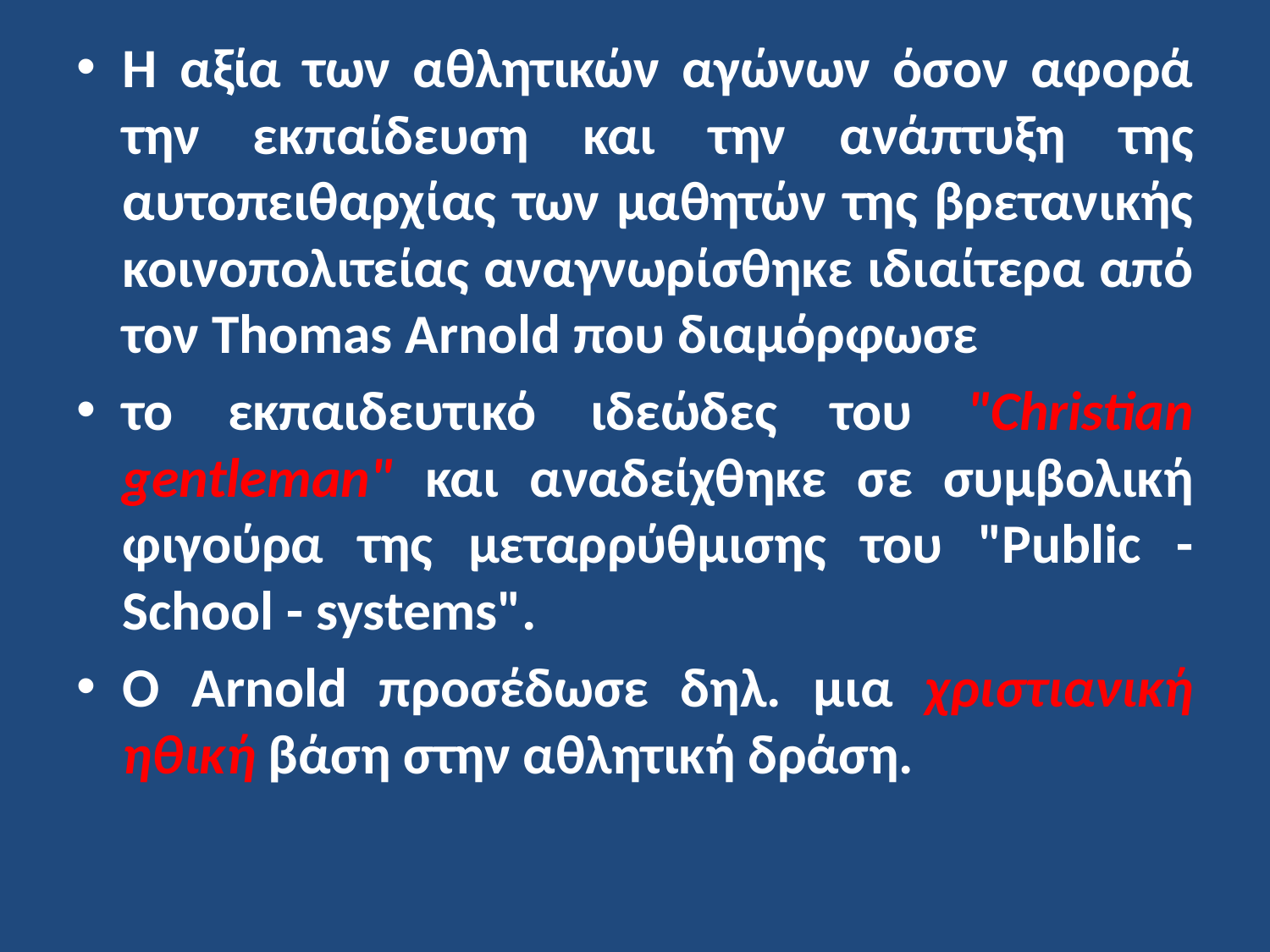

Η αξία των αθλητικών αγώνων όσον αφορά την εκπαίδευση και την ανάπτυξη της αυτοπειθαρχίας των μαθητών της βρετανικής κοινοπολιτείας αναγνωρίσθηκε ιδιαίτερα από τον Thomas Arnold που διαμόρφωσε
το εκπαιδευτικό ιδεώδες του "Christian gentleman" και αναδείχθηκε σε συμβολική φιγούρα της μεταρρύθμισης του "Public - School - systems".
Ο Arnold προσέδωσε δηλ. μια χριστιανική ηθική βάση στην αθλητική δράση.